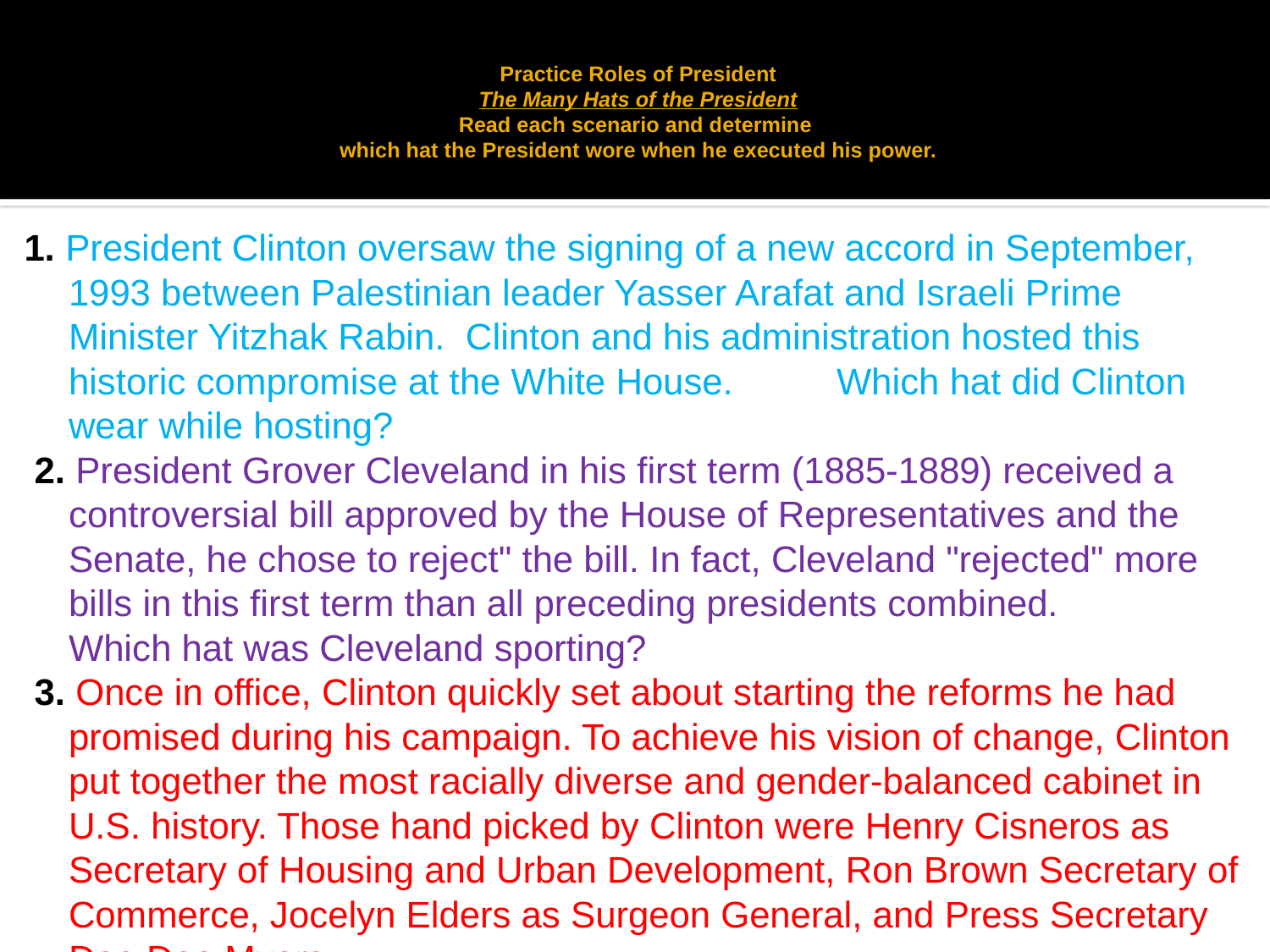

# Practice Roles of President The Many Hats of the President Read each scenario and determine which hat the President wore when he executed his power.
1. President Clinton oversaw the signing of a new accord in September, 1993 between Palestinian leader Yasser Arafat and Israeli Prime Minister Yitzhak Rabin.  Clinton and his administration hosted this historic compromise at the White House.          Which hat did Clinton wear while hosting?
 2. President Grover Cleveland in his first term (1885-1889) received a controversial bill approved by the House of Representatives and the Senate, he chose to reject" the bill. In fact, Cleveland "rejected" more bills in this first term than all preceding presidents combined.
Which hat was Cleveland sporting?
 3. Once in office, Clinton quickly set about starting the reforms he had promised during his campaign. To achieve his vision of change, Clinton put together the most racially diverse and gender-balanced cabinet in U.S. history. Those hand picked by Clinton were Henry Cisneros as Secretary of Housing and Urban Development, Ron Brown Secretary of Commerce, Jocelyn Elders as Surgeon General, and Press Secretary Dee Dee Myers.
       Which hat was Clinton wearing while making these official changes?